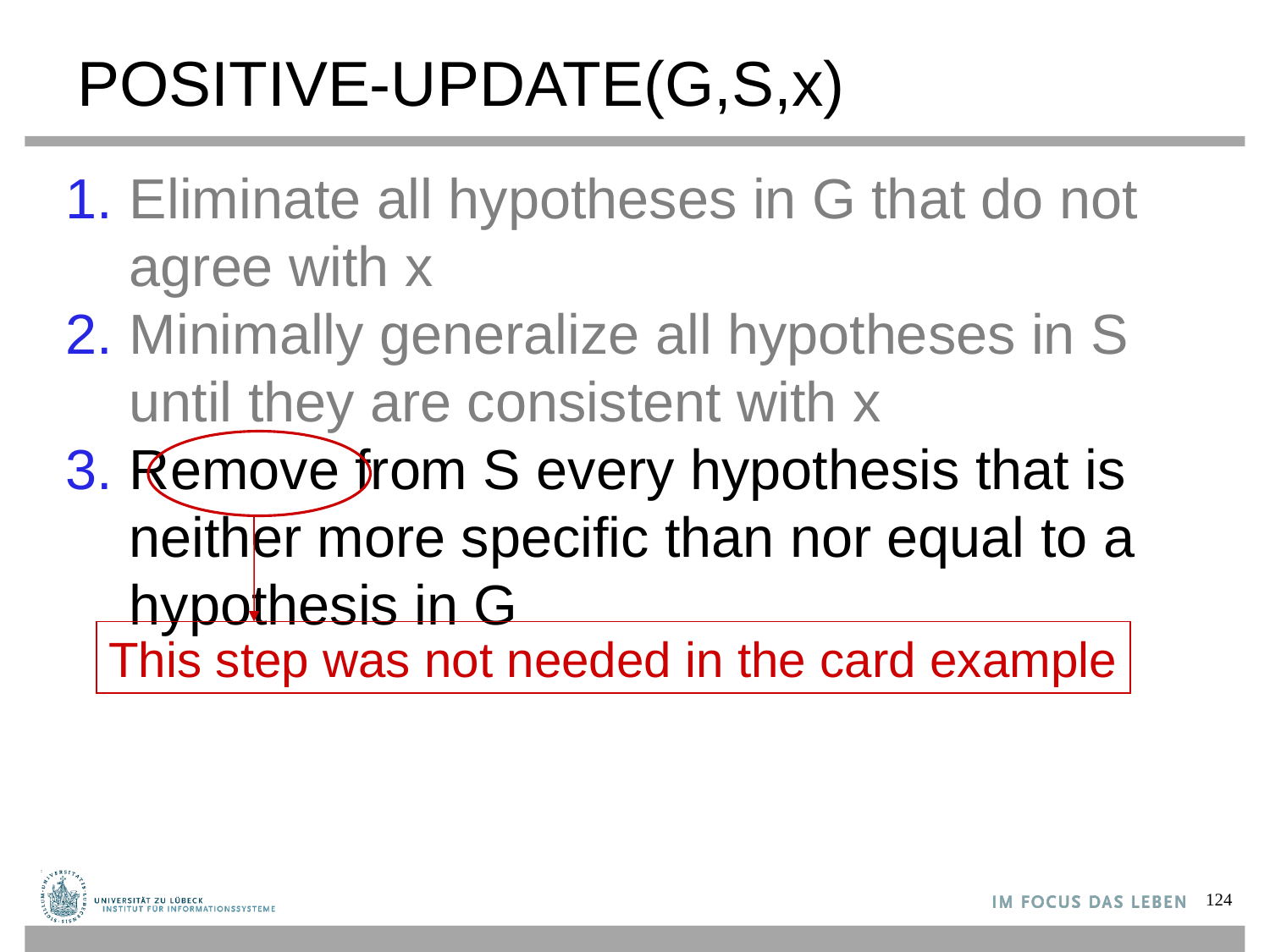

# POSITIVE-UPDATE(G,S,x)
Eliminate all hypotheses in G that do not
agree with x
Minimally generalize all hypotheses in S
until they are consistent with x
Remove from S every hypothesis that is
neither more specific than nor equal to a
hypothesis in G

This step was not needed in the card example
124